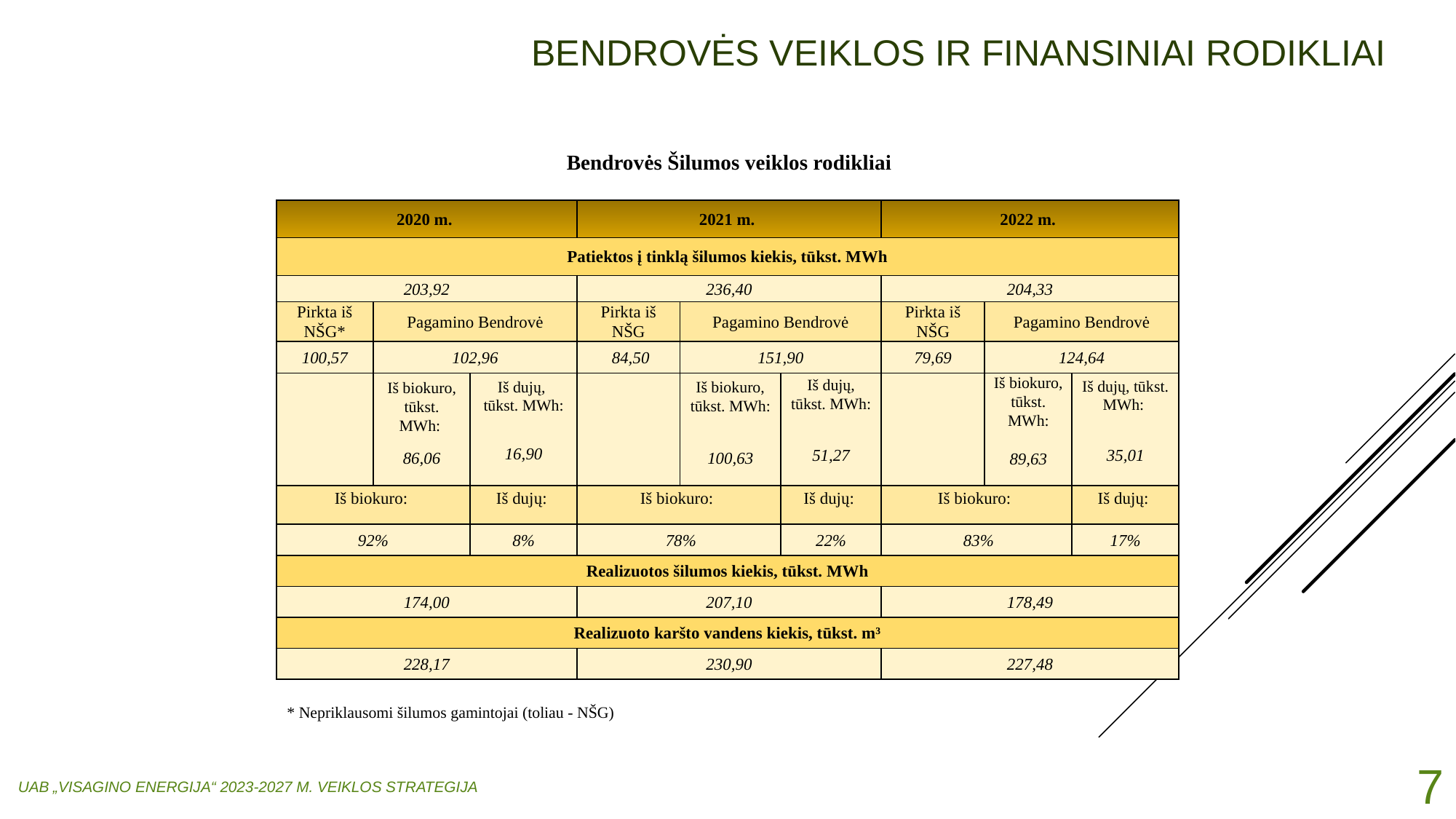

# BENDROVĖS VEIKLOS ir finansiniai rodikliai

Bendrovės Šilumos veiklos rodikliai
| 2020 m. |  |  | 2021 m. |  |  | 2022 m. |  |  |
| --- | --- | --- | --- | --- | --- | --- | --- | --- |
| Patiektos į tinklą šilumos kiekis, tūkst. MWh |  |  |  |  |  |  |  |  |
| 203,92 |  |  | 236,40 |  |  | 204,33 |  |  |
| Pirkta iš NŠG\* | Pagamino Bendrovė |  | Pirkta iš NŠG | Pagamino Bendrovė |  | Pirkta iš NŠG | Pagamino Bendrovė |  |
| 100,57 | 102,96 |  | 84,50 | 151,90 |  | 79,69 | 124,64 |  |
|  | Iš biokuro, tūkst. MWh:  86,06 | Iš dujų, tūkst. MWh: 16,90 |  | Iš biokuro, tūkst. MWh:   100,63 | Iš dujų, tūkst. MWh:   51,27 |  | Iš biokuro, tūkst. MWh:   89,63 | Iš dujų, tūkst. MWh:  35,01 |
| Iš biokuro: |  | Iš dujų: | Iš biokuro: |  | Iš dujų: | Iš biokuro: |  | Iš dujų: |
| 92% |  | 8% | 78% |  | 22% | 83% |  | 17% |
| Realizuotos šilumos kiekis, tūkst. MWh |  |  |  |  |  |  |  |  |
| 174,00 |  |  | 207,10 |  |  | 178,49 |  |  |
| Realizuoto karšto vandens kiekis, tūkst. m³ |  |  |  |  |  |  |  |  |
| 228,17 |  |  | 230,90 |  |  | 227,48 |  |  |

* Nepriklausomi šilumos gamintojai (toliau - NŠG)
7
UAB „VISAGINO ENERGIJA“ 2023-2027 M. VEIKLOS STRATEGIJA